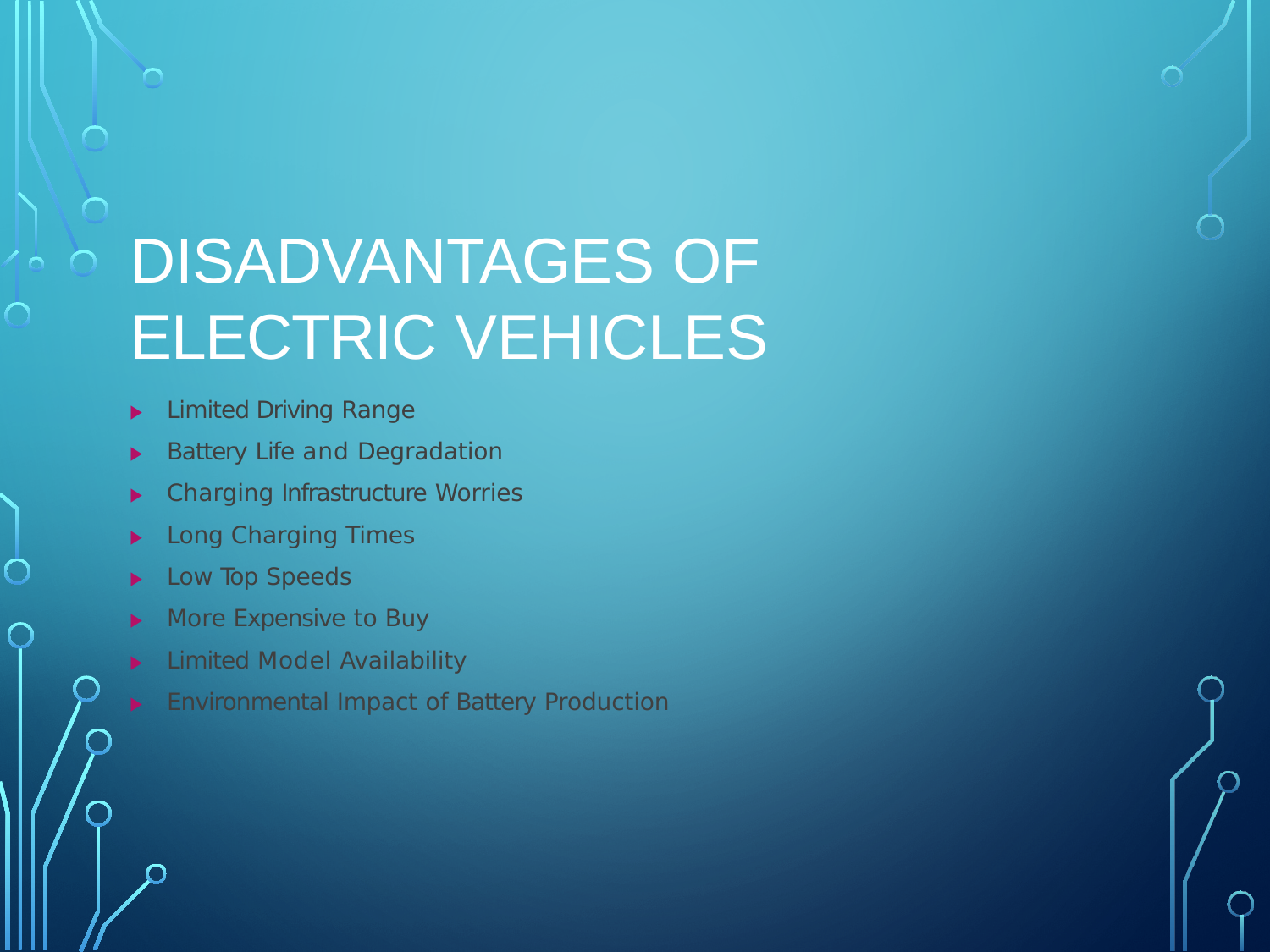

# Disadvantages of Electric Vehicles
▶	Limited Driving Range
▶	Battery Life and Degradation
▶	Charging Infrastructure Worries
▶	Long Charging Times
▶	Low Top Speeds
▶	More Expensive to Buy
▶	Limited Model Availability
▶	Environmental Impact of Battery Production